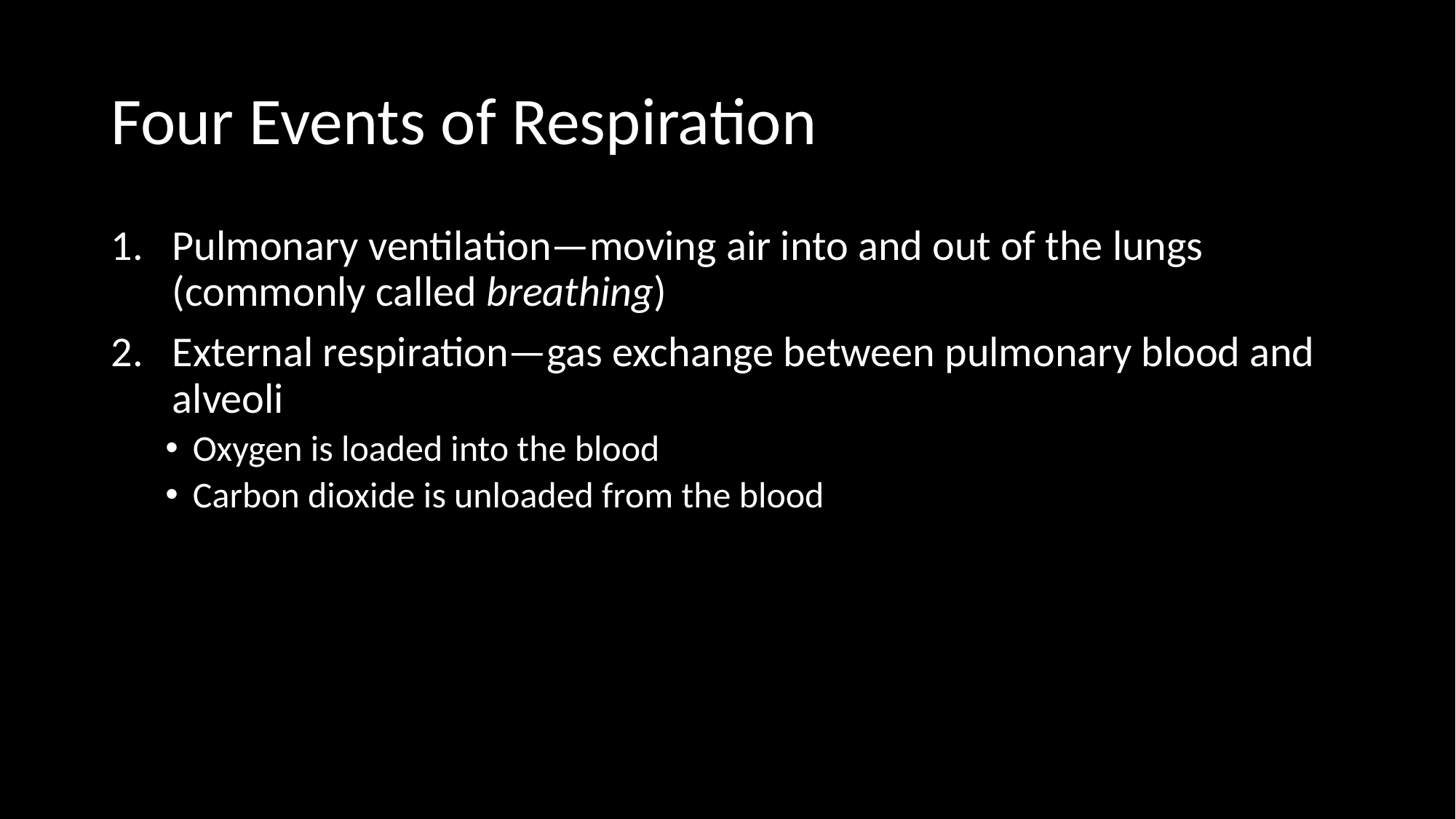

# Four Events of Respiration
Pulmonary ventilation—moving air into and out of the lungs (commonly called breathing)
External respiration—gas exchange between pulmonary blood and alveoli
Oxygen is loaded into the blood
Carbon dioxide is unloaded from the blood